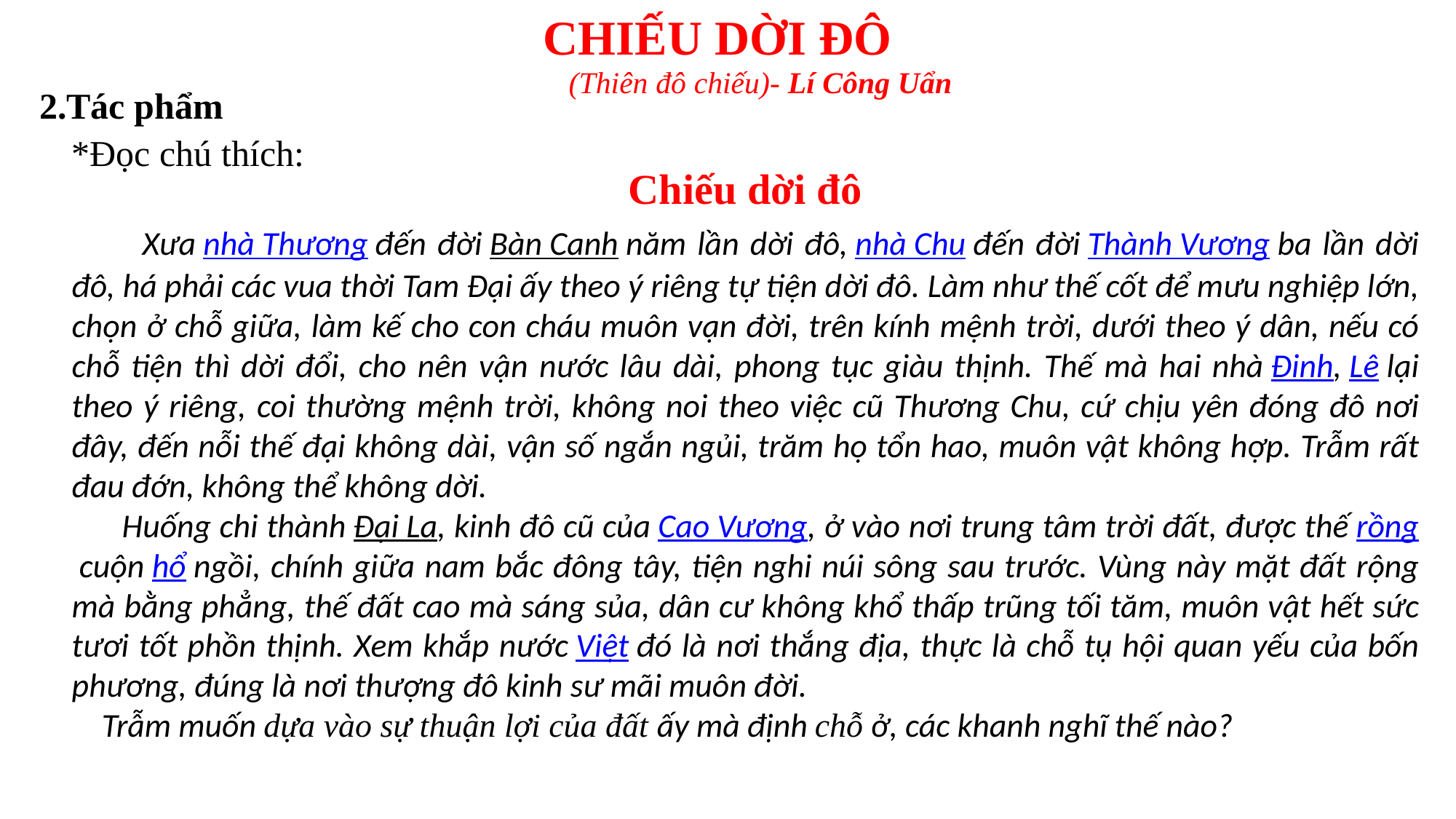

CHIẾU DỜI ĐÔ
(Thiên đô chiếu)- Lí Công Uẩn
2.Tác phẩm
*Đọc chú thích:
Chiếu dời đô
     Xưa nhà Thương đến đời Bàn Canh năm lần dời đô, nhà Chu đến đời Thành Vương ba lần dời đô, há phải các vua thời Tam Đại ấy theo ý riêng tự tiện dời đô. Làm như thế cốt để mưu nghiệp lớn, chọn ở chỗ giữa, làm kế cho con cháu muôn vạn đời, trên kính mệnh trời, dưới theo ý dân, nếu có chỗ tiện thì dời đổi, cho nên vận nước lâu dài, phong tục giàu thịnh. Thế mà hai nhà Đinh, Lê lại theo ý riêng, coi thường mệnh trời, không noi theo việc cũ Thương Chu, cứ chịu yên đóng đô nơi đây, đến nỗi thế đại không dài, vận số ngắn ngủi, trăm họ tổn hao, muôn vật không hợp. Trẫm rất đau đớn, không thể không dời.
      Huống chi thành Đại La, kinh đô cũ của Cao Vương, ở vào nơi trung tâm trời đất, được thế rồng cuộn hổ ngồi, chính giữa nam bắc đông tây, tiện nghi núi sông sau trước. Vùng này mặt đất rộng mà bằng phẳng, thế đất cao mà sáng sủa, dân cư không khổ thấp trũng tối tăm, muôn vật hết sức tươi tốt phồn thịnh. Xem khắp nước Việt đó là nơi thắng địa, thực là chỗ tụ hội quan yếu của bốn phương, đúng là nơi thượng đô kinh sư mãi muôn đời.
    Trẫm muốn dựa vào sự thuận lợi của đất ấy mà định chỗ ở, các khanh nghĩ thế nào?